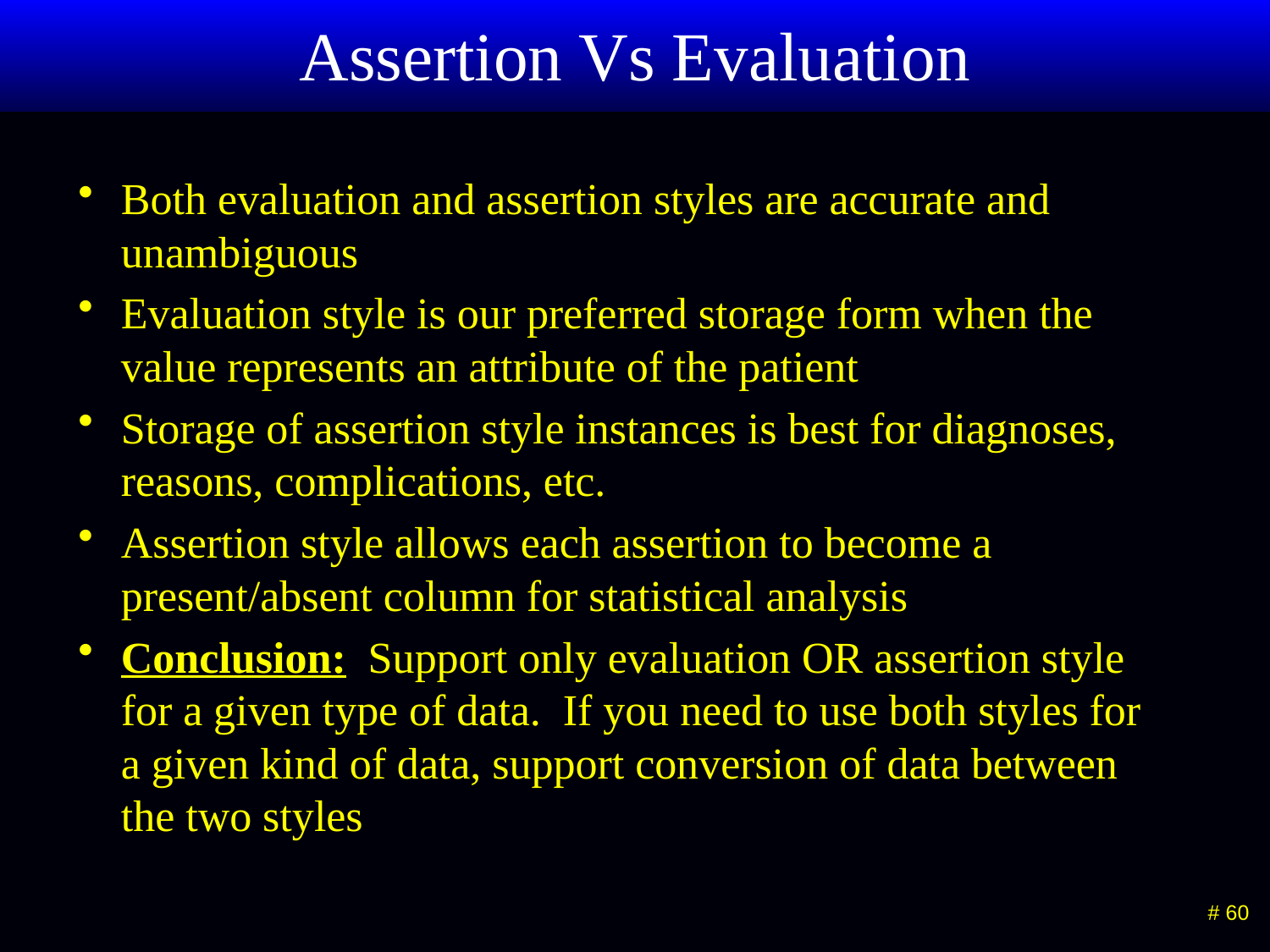

# Assertion Vs Evaluation
Both evaluation and assertion styles are accurate and unambiguous
Evaluation style is our preferred storage form when the value represents an attribute of the patient
Storage of assertion style instances is best for diagnoses, reasons, complications, etc.
Assertion style allows each assertion to become a present/absent column for statistical analysis
Conclusion:  Support only evaluation OR assertion style for a given type of data.  If you need to use both styles for a given kind of data, support conversion of data between the two styles
  # 60